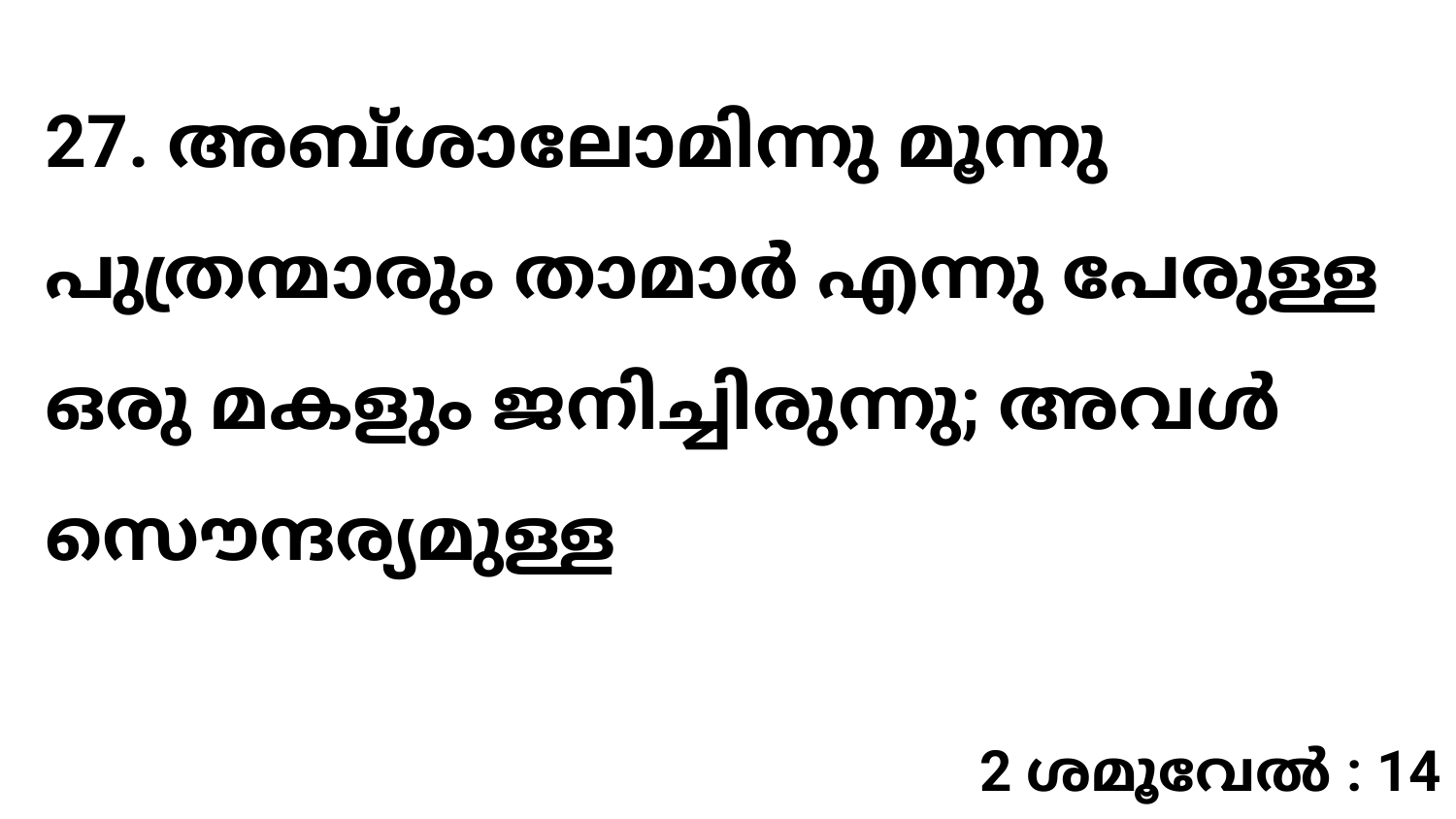

27. അബ്ശാലോമിന്നു മൂന്നു പുത്രന്മാരും താമാർ എന്നു പേരുള്ള ഒരു മകളും ജനിച്ചിരുന്നു; അവൾ സൌന്ദര്യമുള്ള
2 ശമൂവേൽ : 14